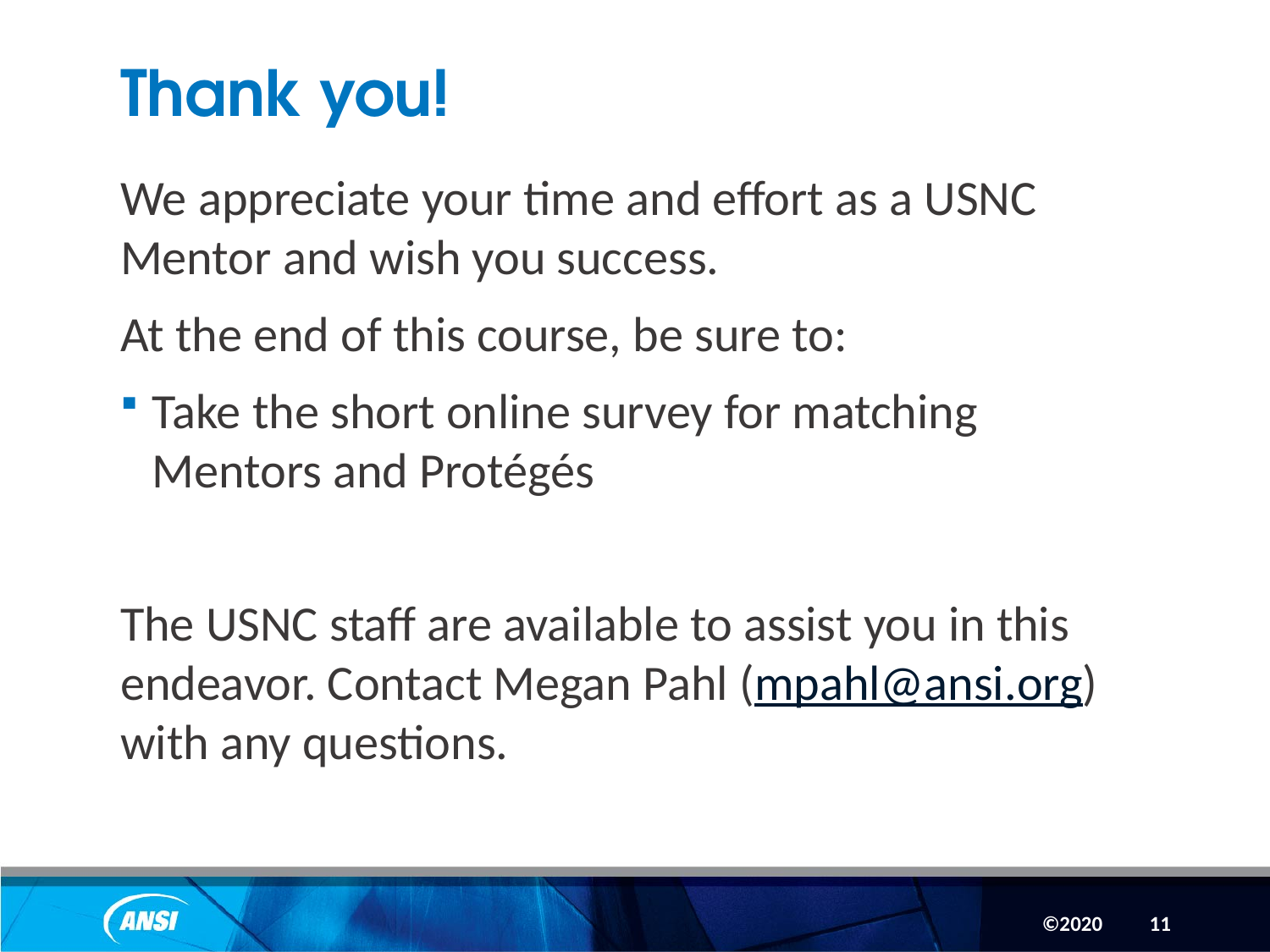

11
# Thank you!
We appreciate your time and effort as a USNC Mentor and wish you success.
At the end of this course, be sure to:
Take the short online survey for matching Mentors and Protégés

The USNC staff are available to assist you in this endeavor. Contact Megan Pahl (mpahl@ansi.org) with any questions.